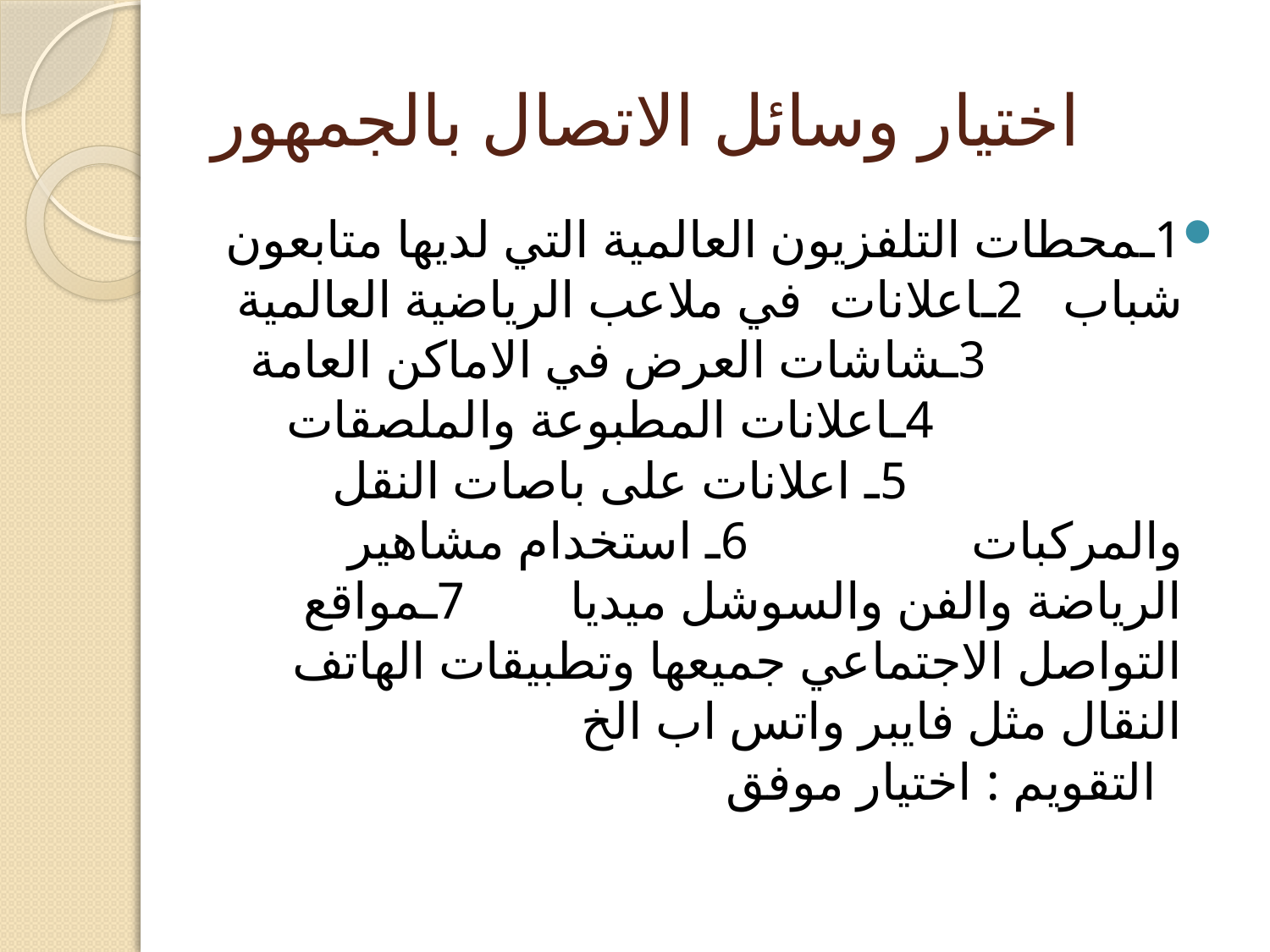

# اختيار وسائل الاتصال بالجمهور
1ـمحطات التلفزيون العالمية التي لديها متابعون شباب   2ـاعلانات  في ملاعب الرياضية العالمية                 3ـشاشات العرض في الاماكن العامة                      4ـاعلانات المطبوعة والملصقات                           5ـ اعلانات على باصات النقل والمركبات                 6ـ استخدام مشاهير الرياضة والفن والسوشل ميديا        7ـمواقع التواصل الاجتماعي جميعها وتطبيقات الهاتف النقال مثل فايبر واتس اب الخ                               التقويم : اختيار موفق